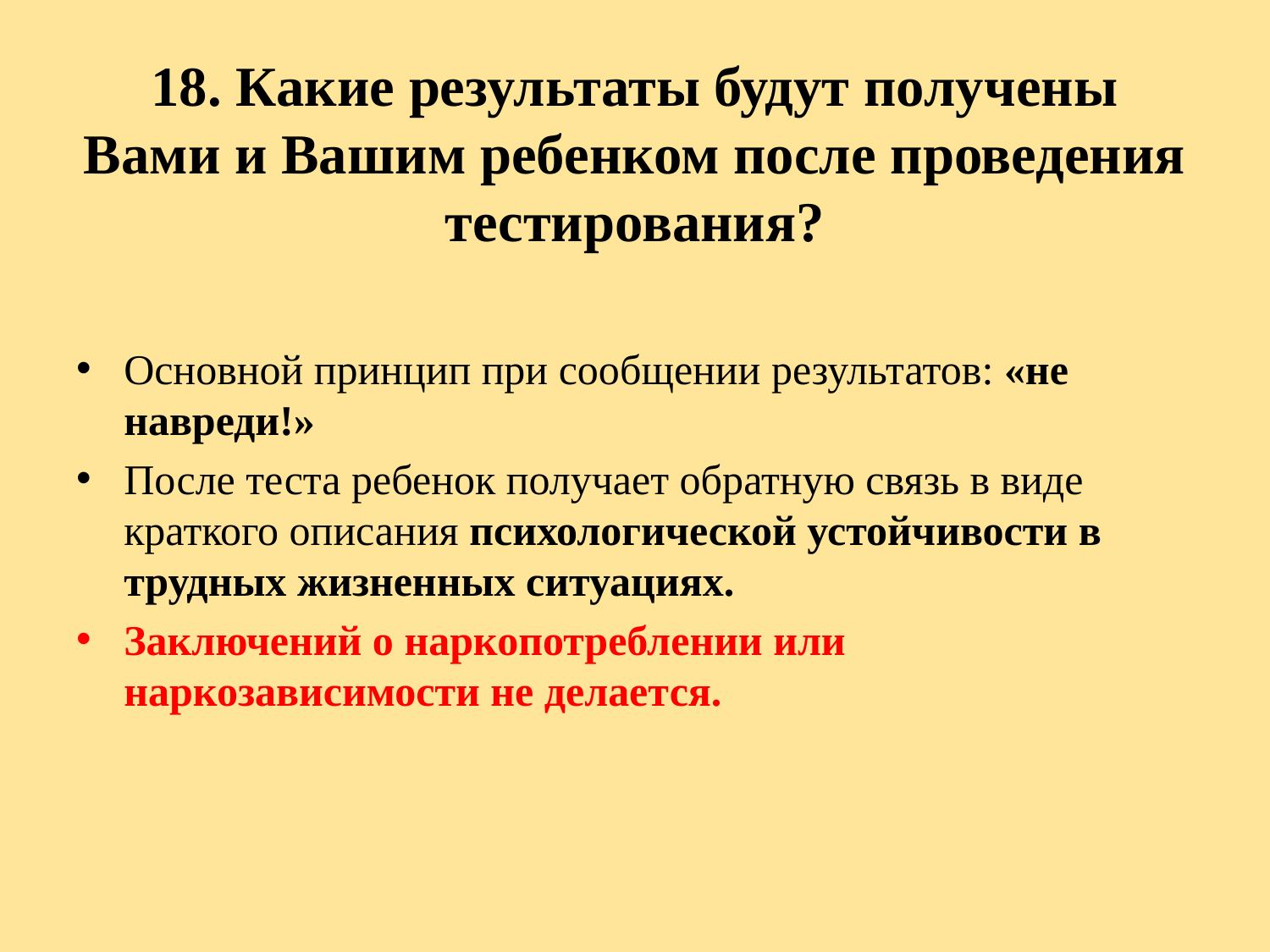

# 18. Какие результаты будут получены Вами и Вашим ребенком после проведения тестирования?
Основной принцип при сообщении результатов: «не навреди!»
После теста ребенок получает обратную связь в виде краткого описания психологической устойчивости в трудных жизненных ситуациях.
Заключений о наркопотреблении или наркозависимости не делается.